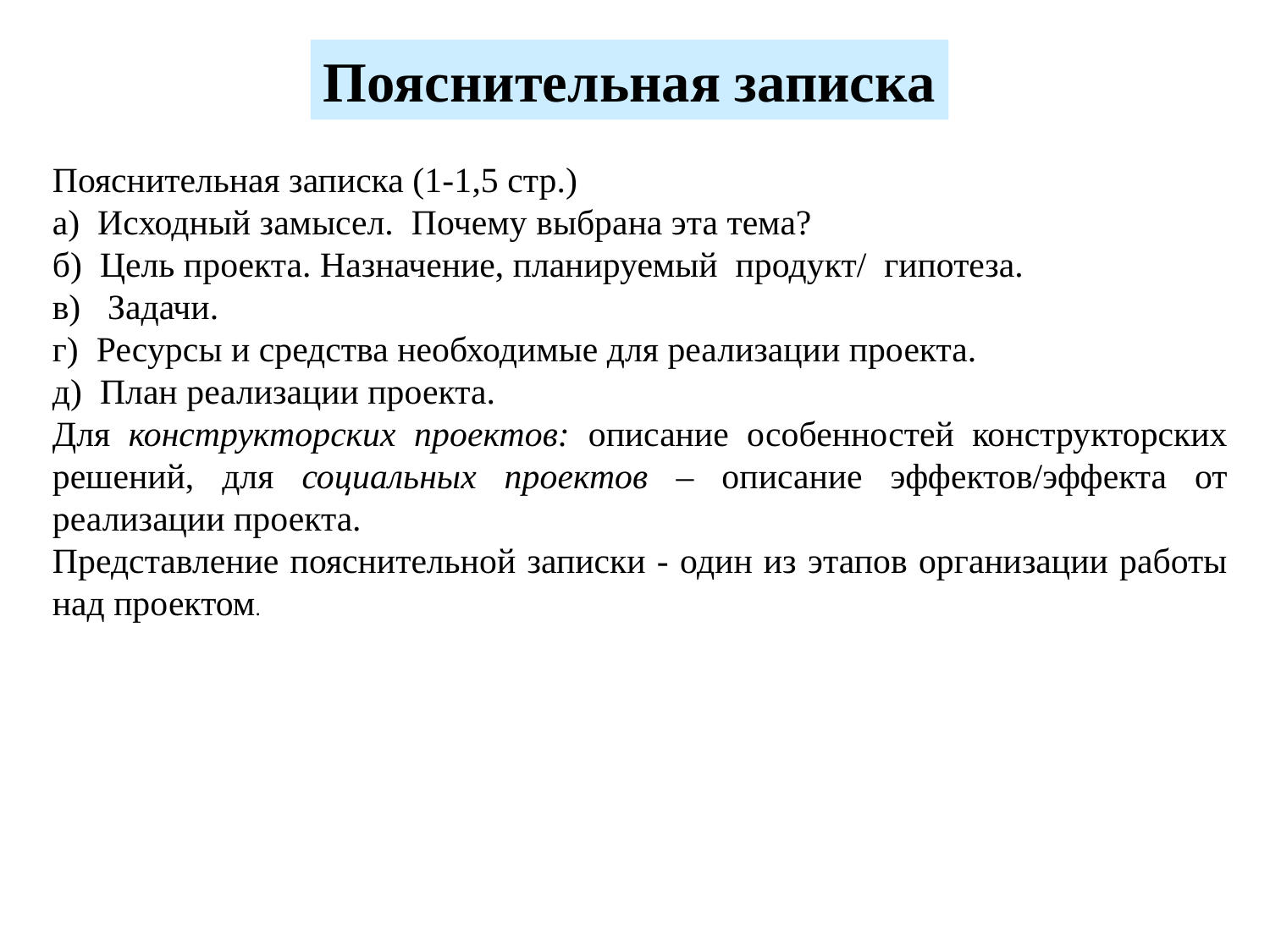

Пояснительная записка
Пояснительная записка (1-1,5 стр.)
а)  Исходный замысел.  Почему выбрана эта тема?
б)  Цель проекта. Назначение, планируемый  продукт/  гипотеза.
в)   Задачи.
г)  Ресурсы и средства необходимые для реализации проекта.
д)  План реализации проекта.
Для конструкторских проектов: описание особенностей конструкторских решений, для социальных проектов – описание эффектов/эффекта от реализации проекта.
Представление пояснительной записки - один из этапов организации работы над проектом.